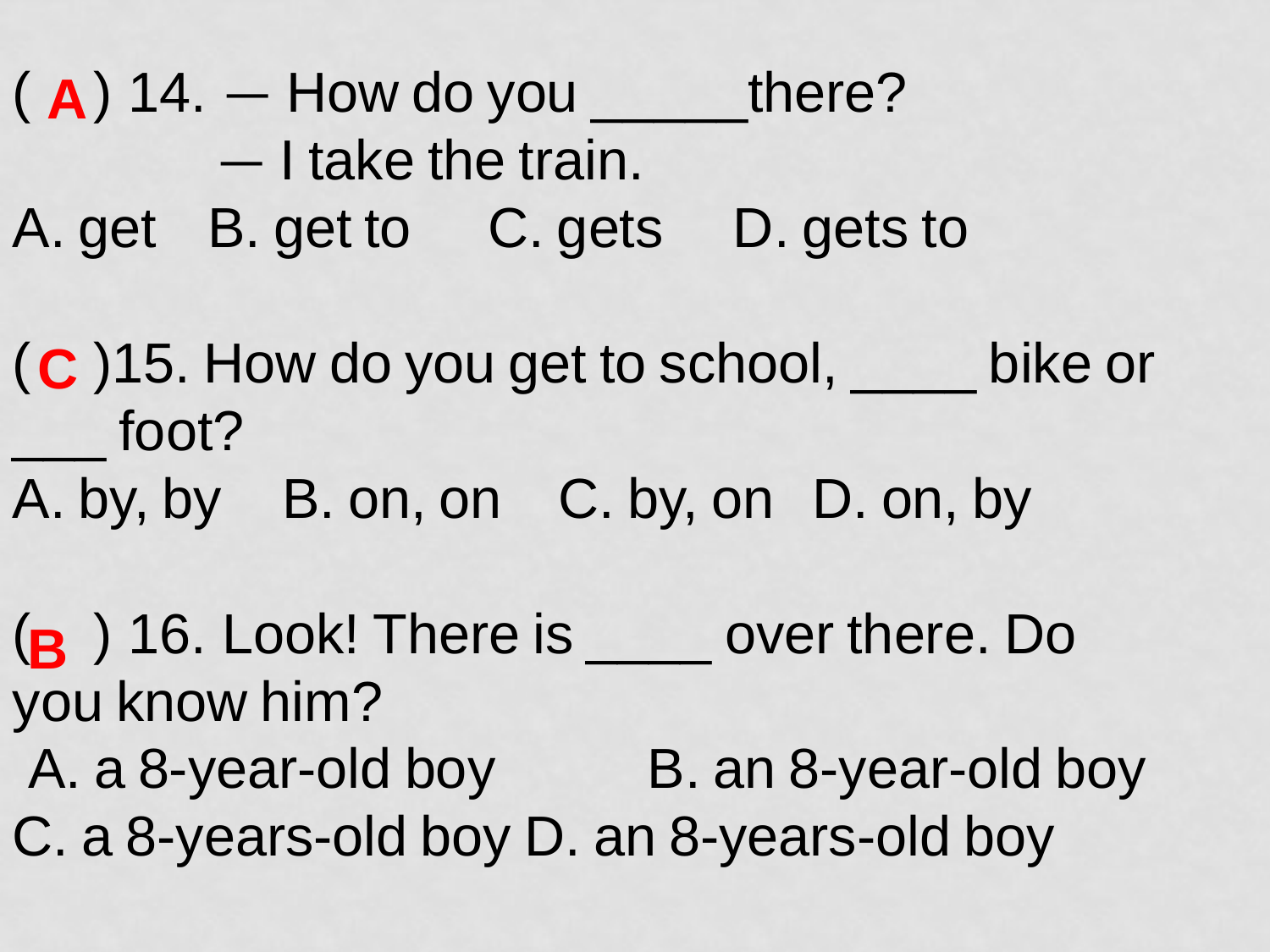

(    ) 14. — How do you _____there?
             — I take the train.
A. get    B. get to      C. gets     D. gets to

(    )15. How do you get to school, ____ bike or
___ foot?
A. by, by  	 B. on, on    C. by, on   D. on, by

(    ) 16. Look! There is ____ over there. Do
you know him?
 A. a 8-year-old boy  	B. an 8-year-old boy
C. a 8-years-old boy D. an 8-years-old boy
A
C
B